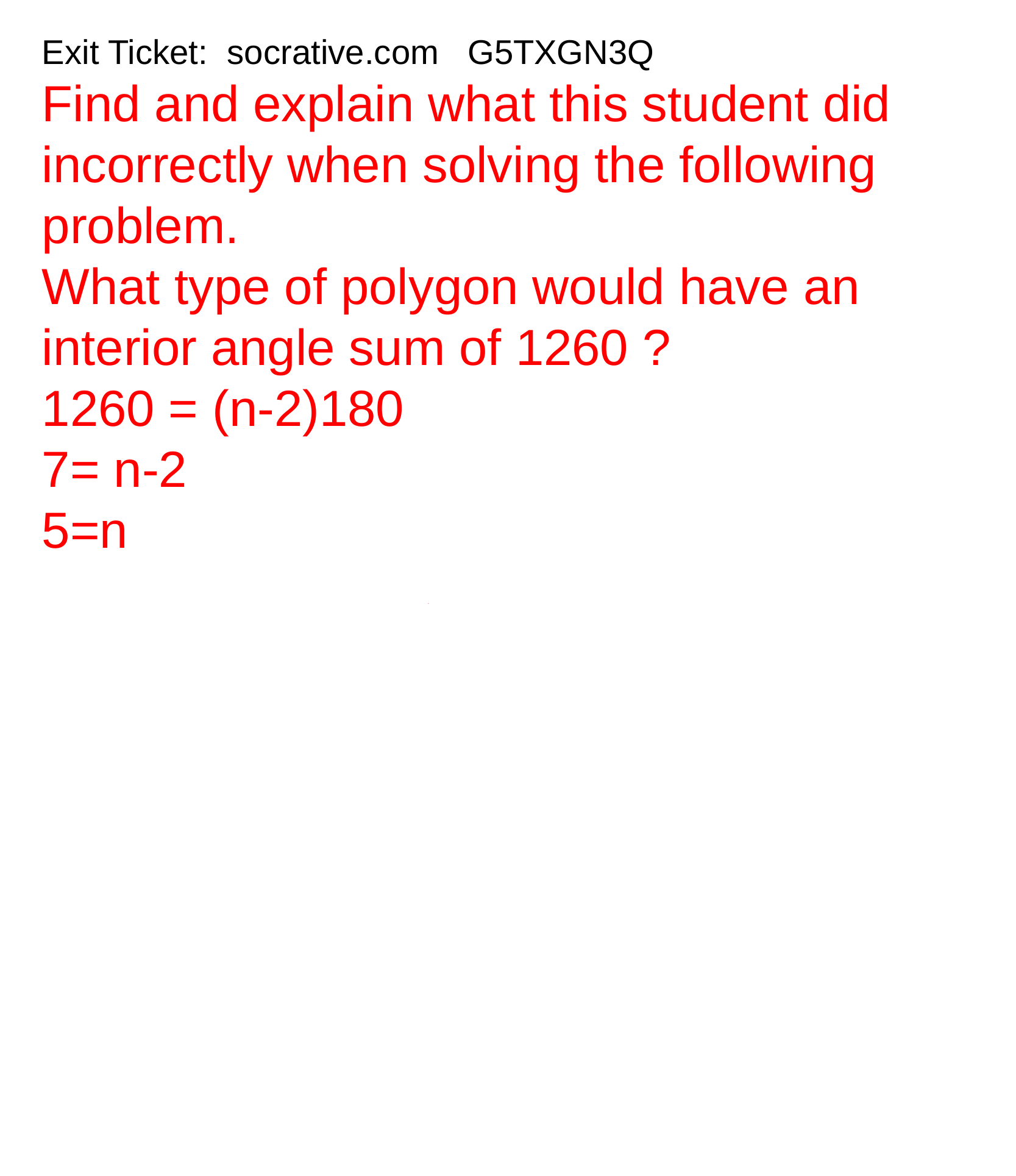

Exit Ticket:  socrative.com   G5TXGN3Q
Find and explain what this student did incorrectly when solving the following problem.
What type of polygon would have an interior  angle sum of 1260 ?
1260 = (n-2)180
7= n-2
5=n